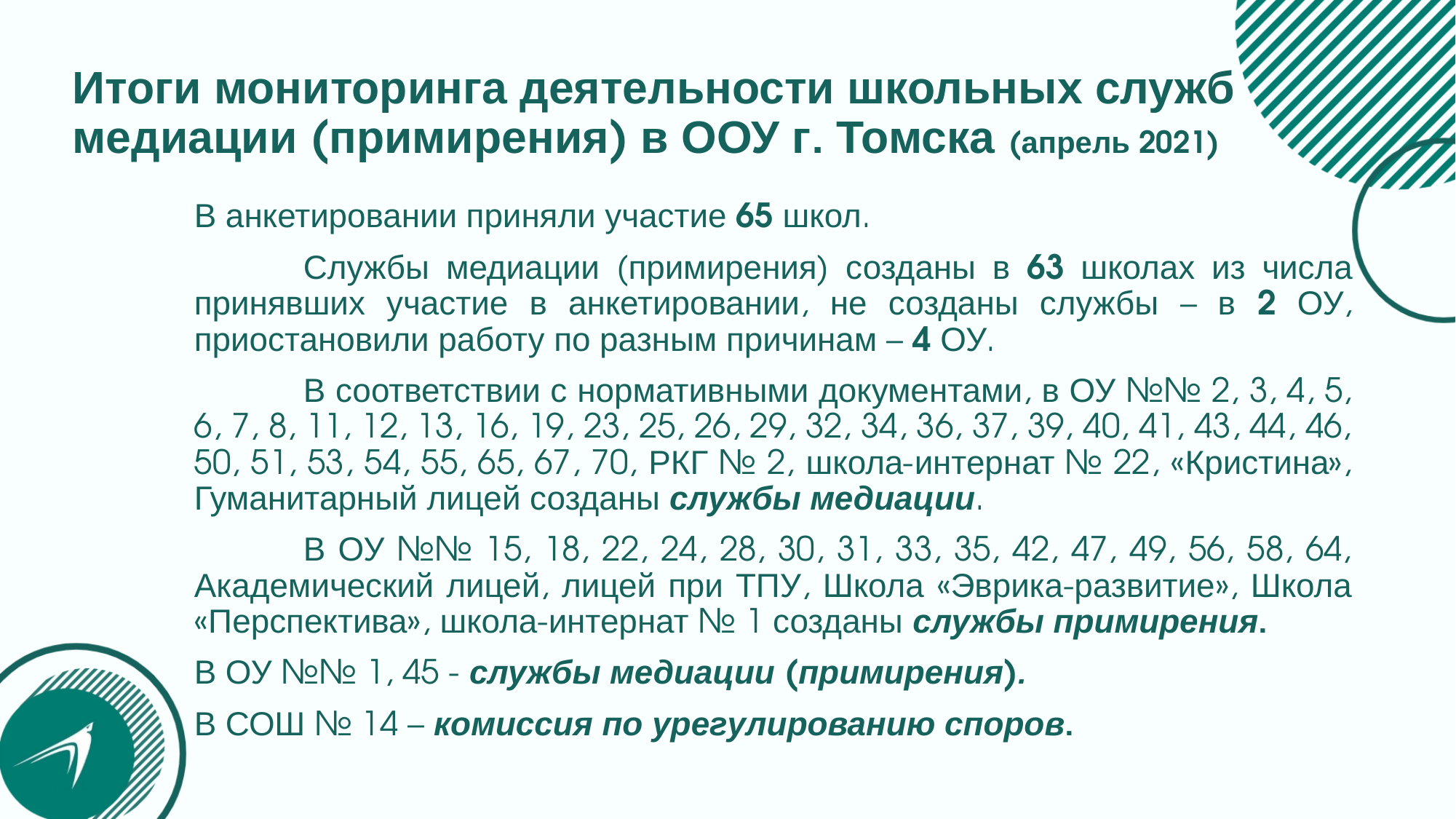

# Итоги мониторинга деятельности школьных служб медиации (примирения) в ООУ г. Томска (апрель 2021)
В анкетировании приняли участие 65 школ.
	Службы медиации (примирения) созданы в 63 школах из числа принявших участие в анкетировании, не созданы службы – в 2 ОУ, приостановили работу по разным причинам – 4 ОУ.
	В соответствии с нормативными документами, в ОУ №№ 2, 3, 4, 5, 6, 7, 8, 11, 12, 13, 16, 19, 23, 25, 26, 29, 32, 34, 36, 37, 39, 40, 41, 43, 44, 46, 50, 51, 53, 54, 55, 65, 67, 70, РКГ № 2, школа-интернат № 22, «Кристина», Гуманитарный лицей созданы службы медиации.
	В ОУ №№ 15, 18, 22, 24, 28, 30, 31, 33, 35, 42, 47, 49, 56, 58, 64, Академический лицей, лицей при ТПУ, Школа «Эврика-развитие», Школа «Перспектива», школа-интернат № 1 созданы службы примирения.
В ОУ №№ 1, 45 - службы медиации (примирения).
В СОШ № 14 – комиссия по урегулированию споров.